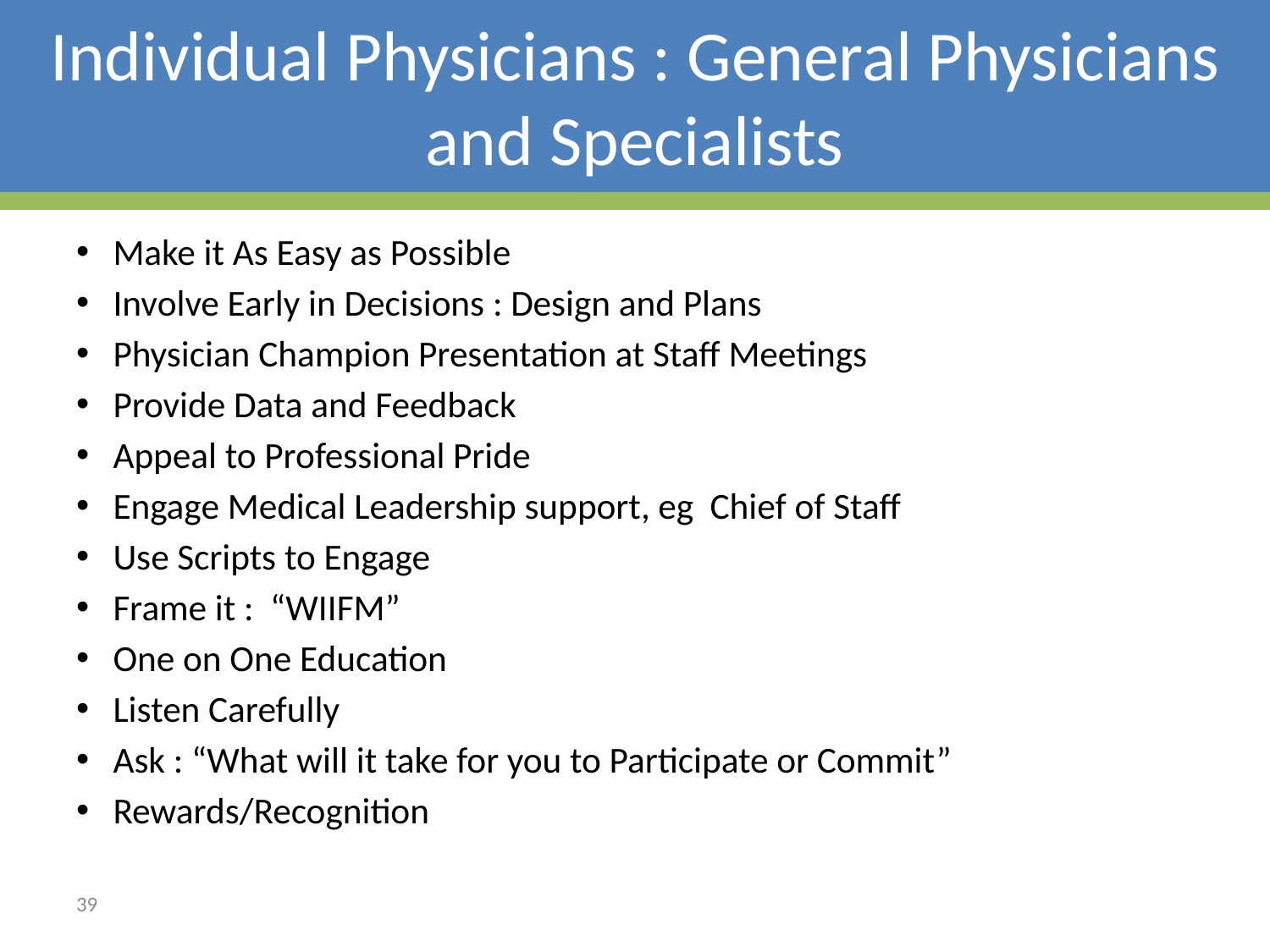

# Individual Physicians : General Physicians and Specialists
Make it As Easy as Possible
Involve Early in Decisions : Design and Plans
Physician Champion Presentation at Staff Meetings
Provide Data and Feedback
Appeal to Professional Pride
Engage Medical Leadership support, eg  Chief of Staff
Use Scripts to Engage
Frame it :  “WIIFM”
One on One Education
Listen Carefully
Ask : “What will it take for you to Participate or Commit”
Rewards/Recognition

39